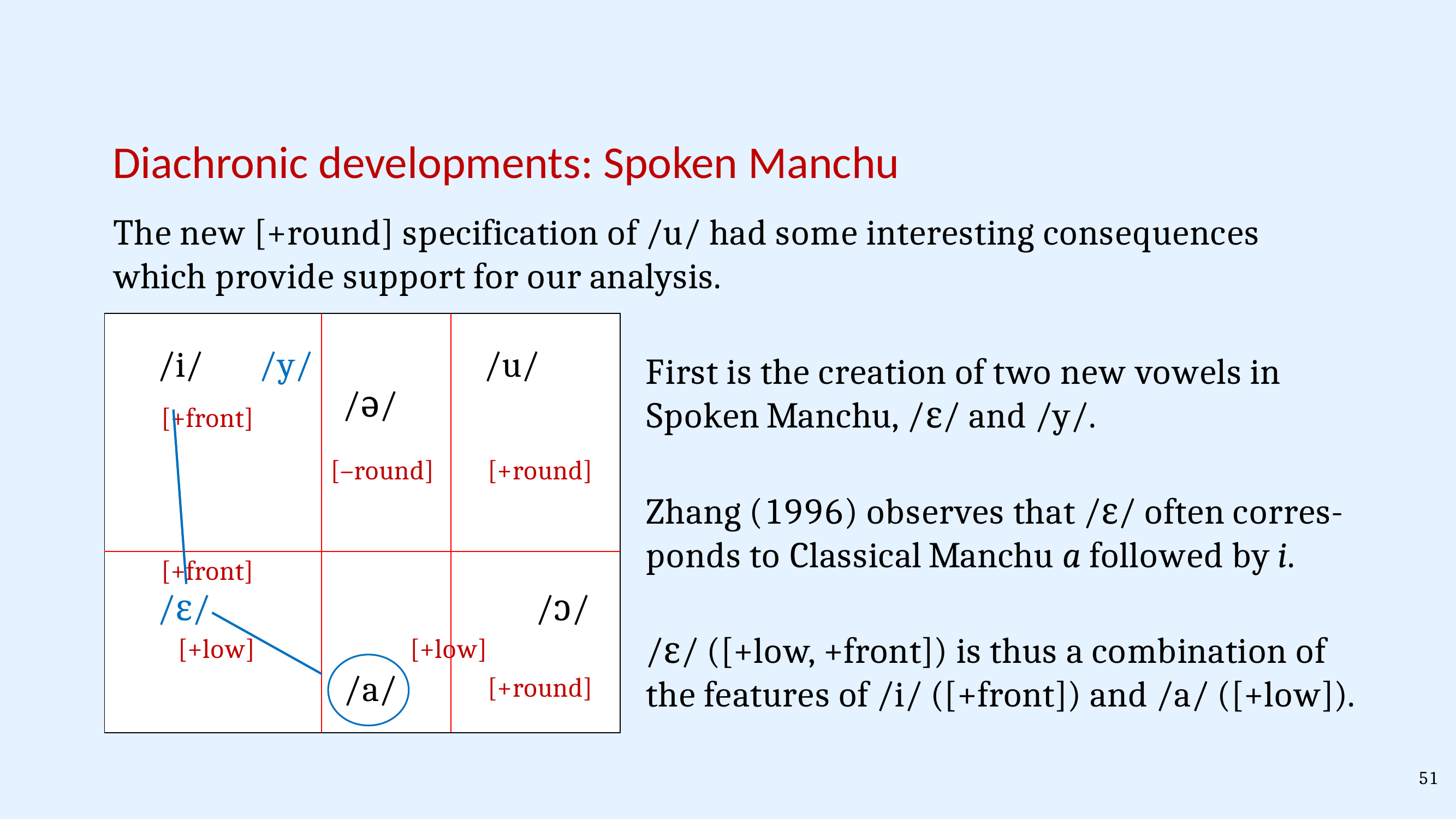

Diachronic developments: Spoken Manchu
The new [+round] specification of /u/ had some interesting consequences which provide support for our analysis.

/i/
/y/
/ɛ/
/u/
First is the creation of two new vowels in Spoken Manchu, /ɛ/ and /y/.
/ə/
[+front]

[–round]
[+round]
Zhang (1996) observes that /ɛ/ often corres-ponds to Classical Manchu a followed by i.
[+front]
/ɔ/
/ɛ/ ([+low, +front]) is thus a combination of the features of /i/ ([+front]) and /a/ ([+low]).
[+low]
[+low]
/a/
[+round]
51